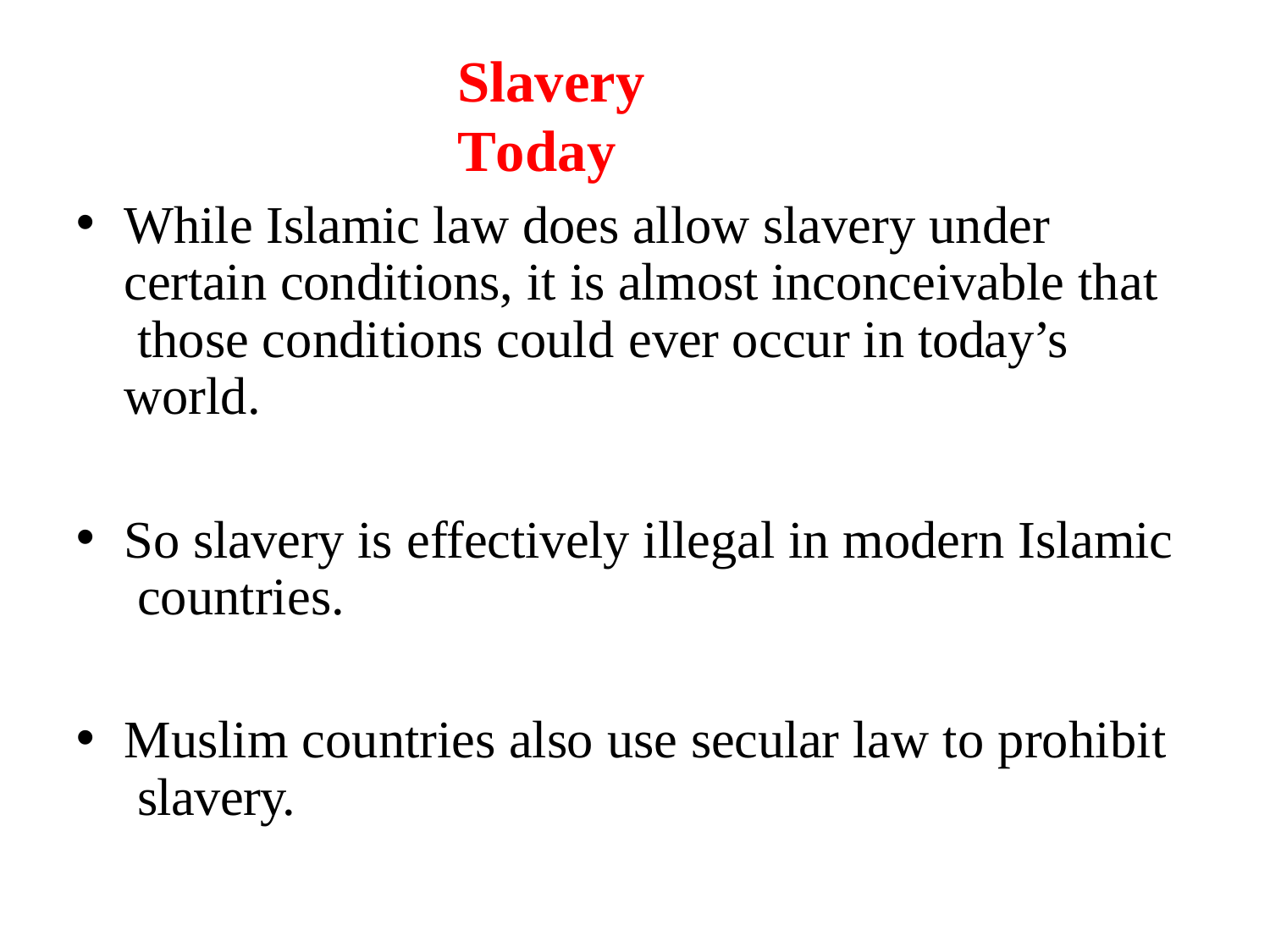

# Slavery Today
While Islamic law does allow slavery under  certain conditions, it is almost inconceivable that  those conditions could ever occur in today’s  world.

So slavery is effectively illegal in modern Islamic  countries.

Muslim countries also use secular law to prohibit  slavery.